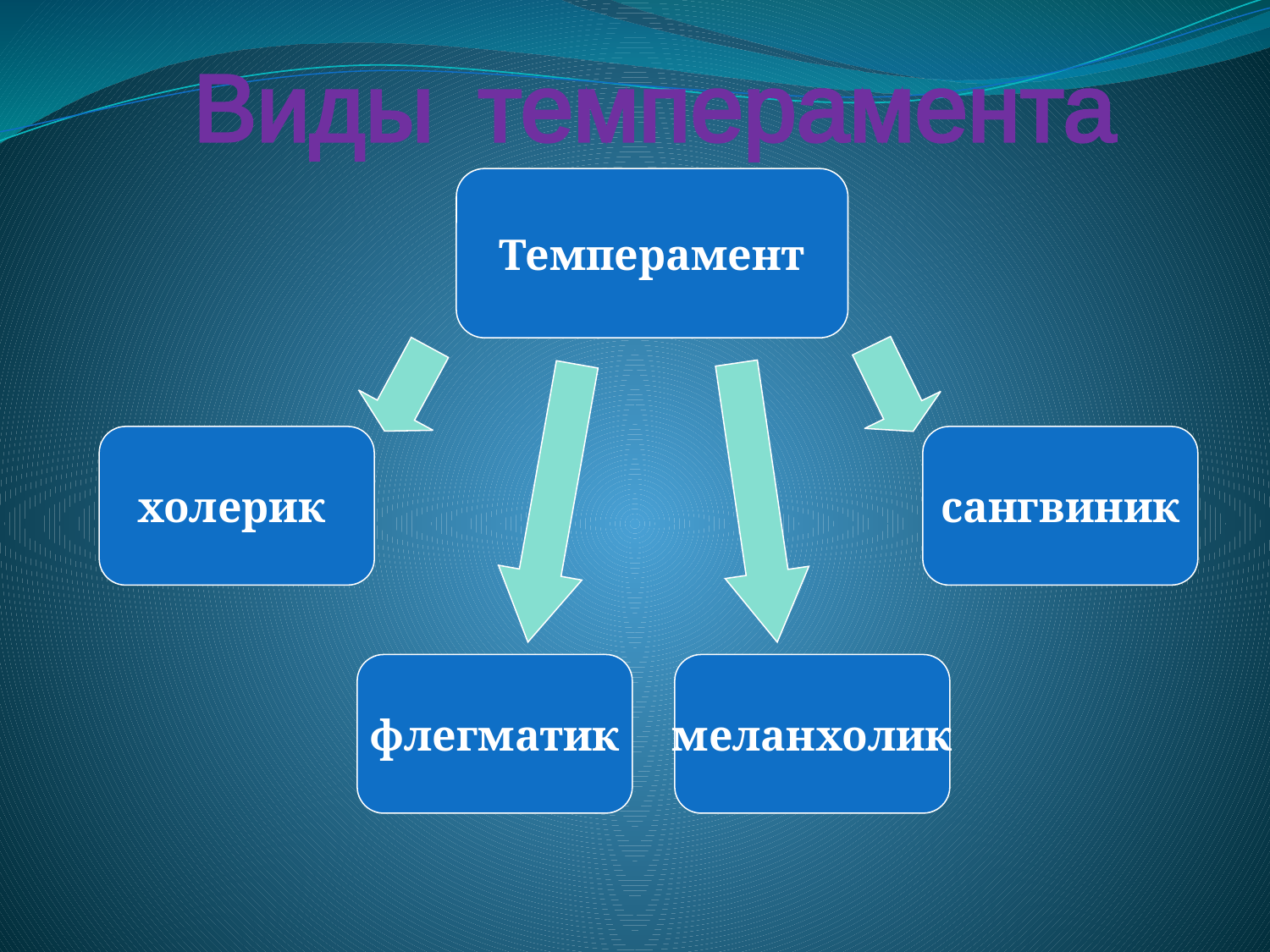

Виды  темперамента
Темперамент

холерик

сангвиник

флегматик
меланхолик